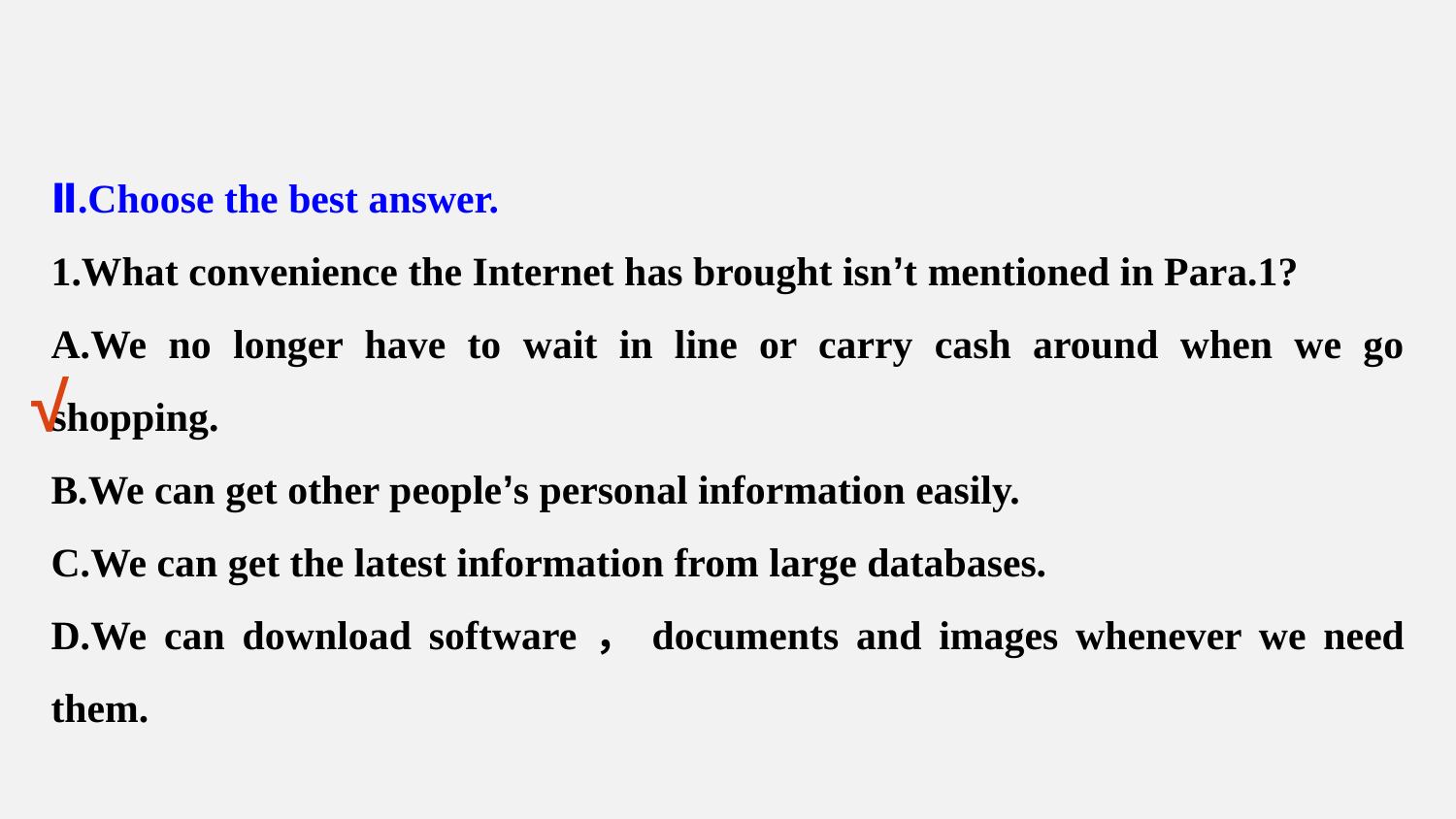

Ⅱ.Choose the best answer.
1.What convenience the Internet has brought isn’t mentioned in Para.1?
A.We no longer have to wait in line or carry cash around when we go shopping.
B.We can get other people’s personal information easily.
C.We can get the latest information from large databases.
D.We can download software，documents and images whenever we need them.
√